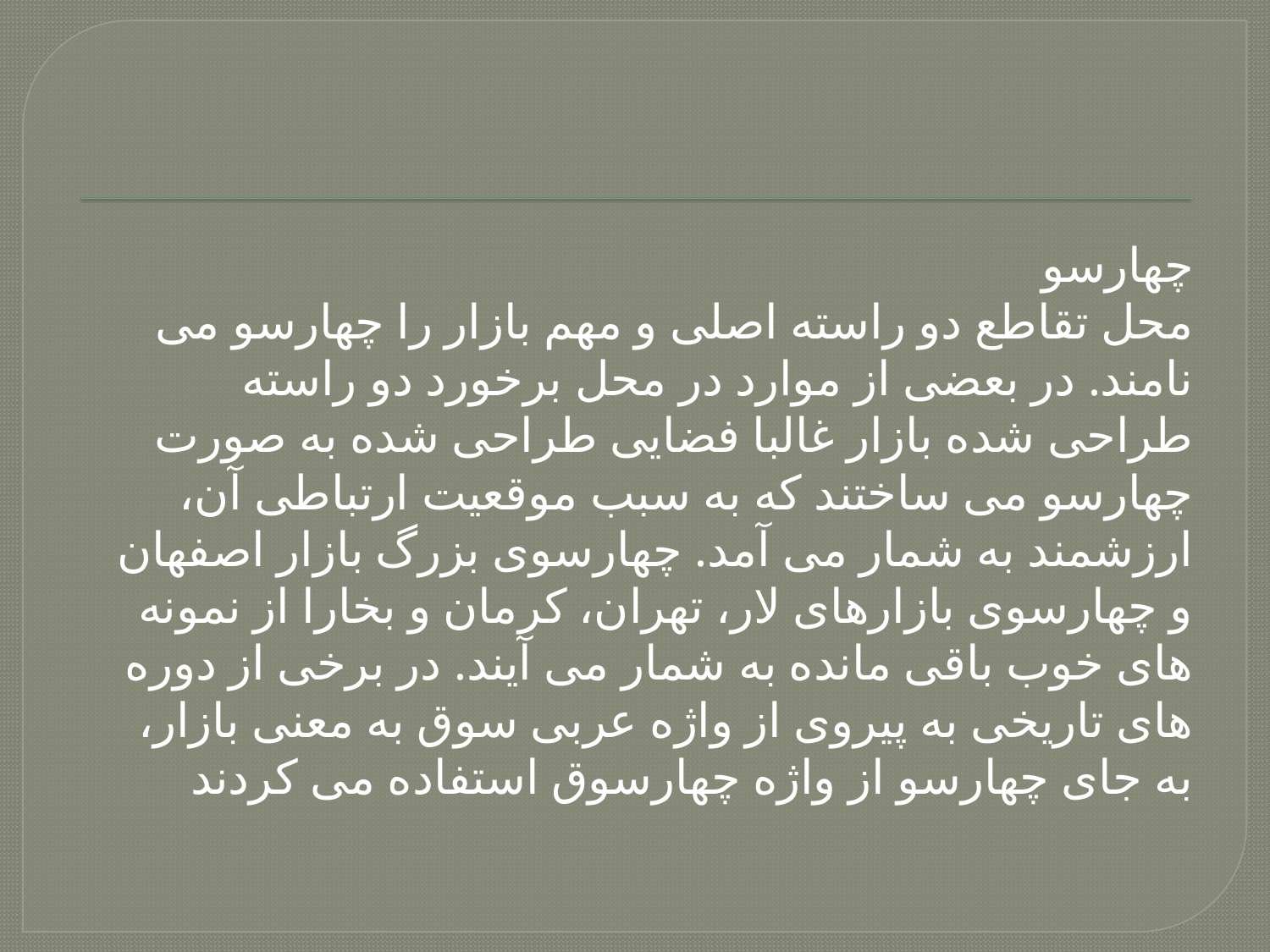

چهارسو
محل تقاطع دو راسته اصلی و مهم بازار را چهارسو می نامند. در بعضی از موارد در محل برخورد دو راسته طراحی شده بازار غالبا فضایی طراحی شده به صورت چهارسو می ساختند که به سبب موقعیت ارتباطی آن، ارزشمند به شمار می آمد. چهارسوی بزرگ بازار اصفهان و چهارسوی بازارهای لار، تهران، کرمان و بخارا از نمونه های خوب باقی مانده به شمار می آیند. در برخی از دوره های تاریخی به پیروی از واژه عربی سوق به معنی بازار، به جای چهارسو از واژه چهارسوق استفاده می کردند